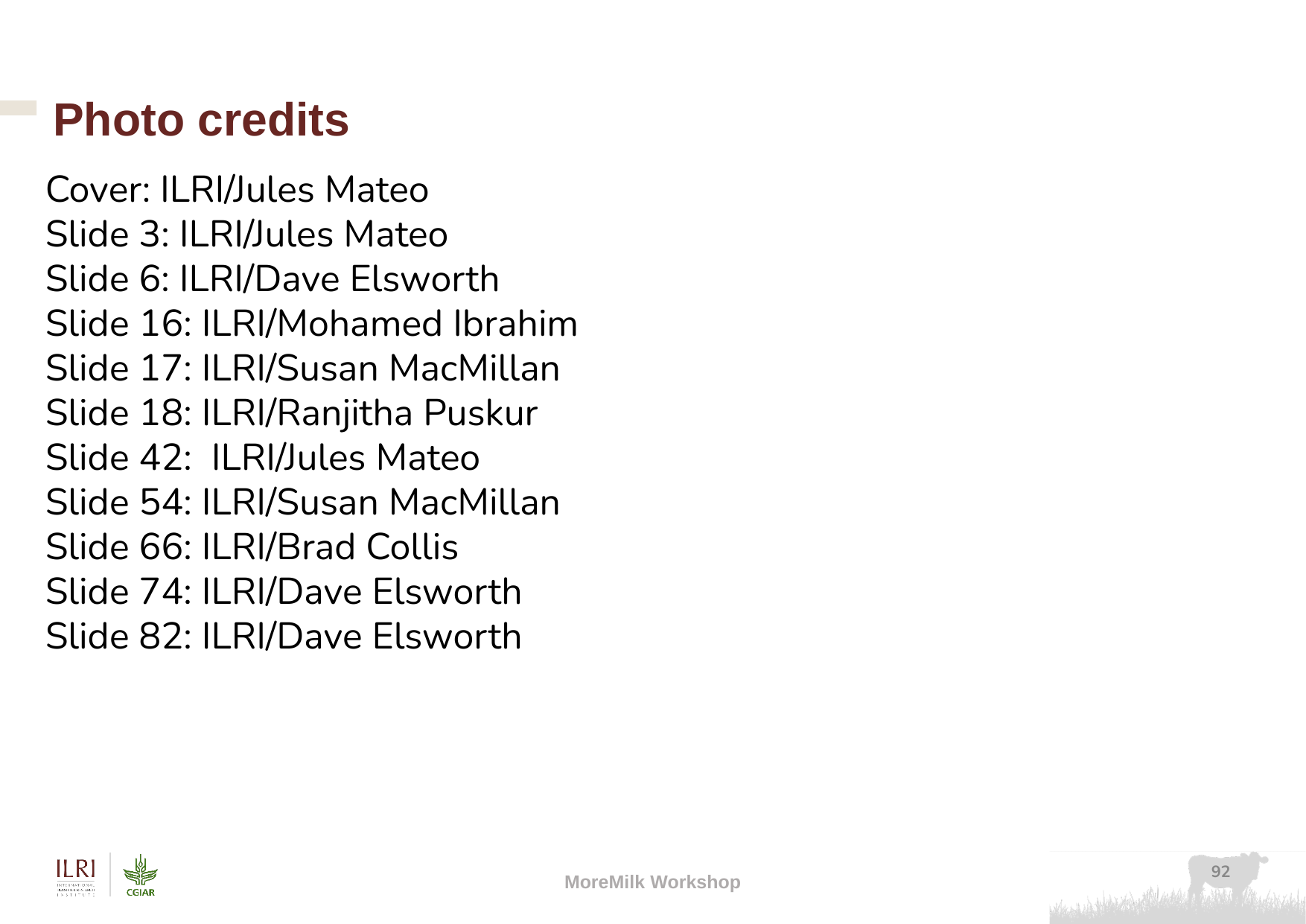

# Photo credits
Cover: ILRI/Jules Mateo
Slide 3: ILRI/Jules Mateo
Slide 6: ILRI/Dave Elsworth
Slide 16: ILRI/Mohamed Ibrahim
Slide 17: ILRI/Susan MacMillan
Slide 18: ILRI/Ranjitha Puskur
Slide 42:  ILRI/Jules Mateo
Slide 54: ILRI/Susan MacMillan
Slide 66: ILRI/Brad Collis
Slide 74: ILRI/Dave Elsworth
Slide 82: ILRI/Dave Elsworth